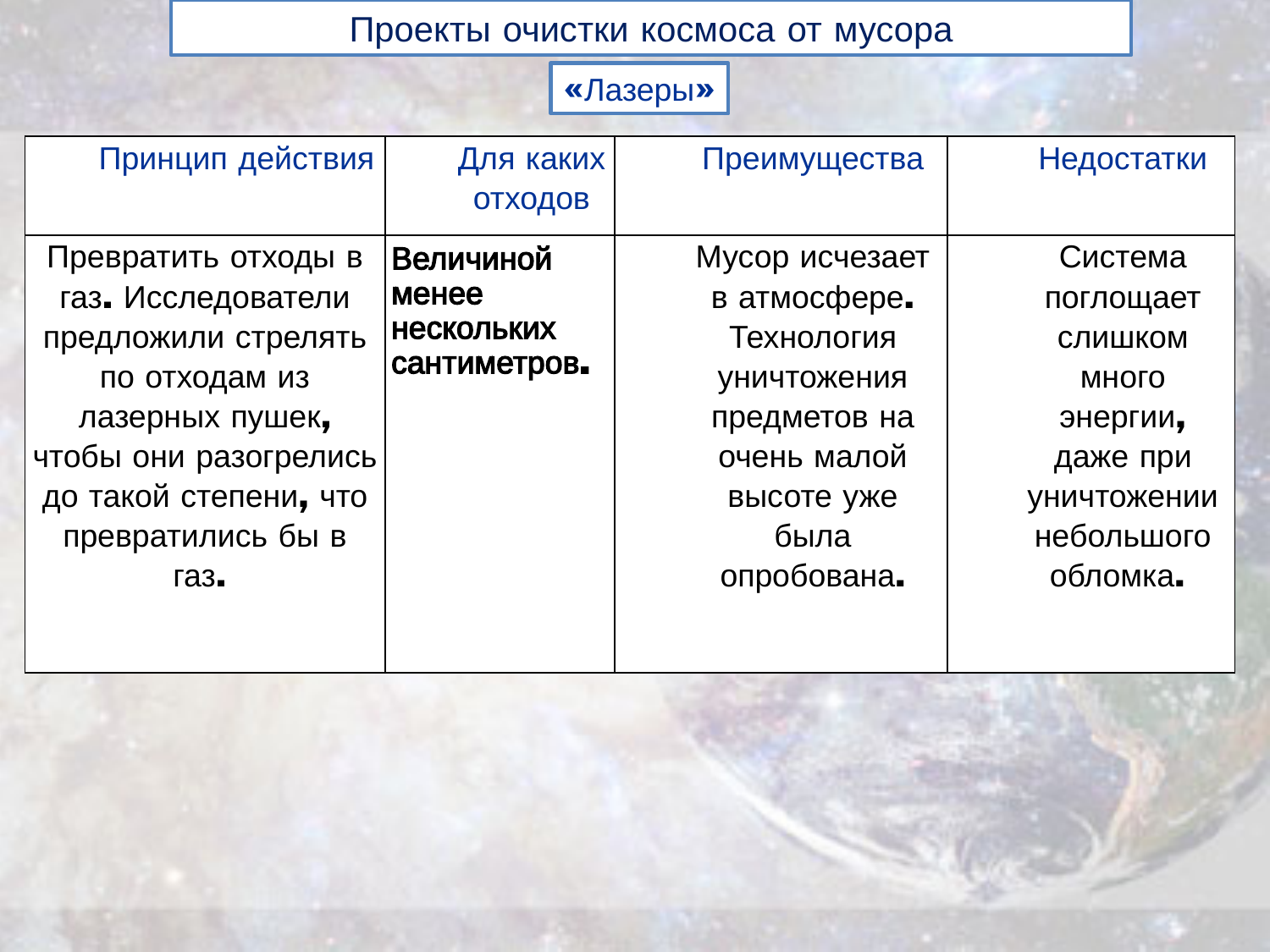

Проекты очистки космоса от мусора
«Лазеры»
| Принцип действия | Для каких отходов | Преимущества | Недостатки |
| --- | --- | --- | --- |
| Превратить отходы в газ. Исследователи предложили стрелять по отходам из лазерных пушек, чтобы они разогрелись до такой степени, что превратились бы в газ. | Величиной менее нескольких сантиметров. | Мусор исчезает в атмосфере. Технология уничтожения предметов на очень малой высоте уже была опробована. | Система поглощает слишком много энергии, даже при уничтожении небольшого обломка. |